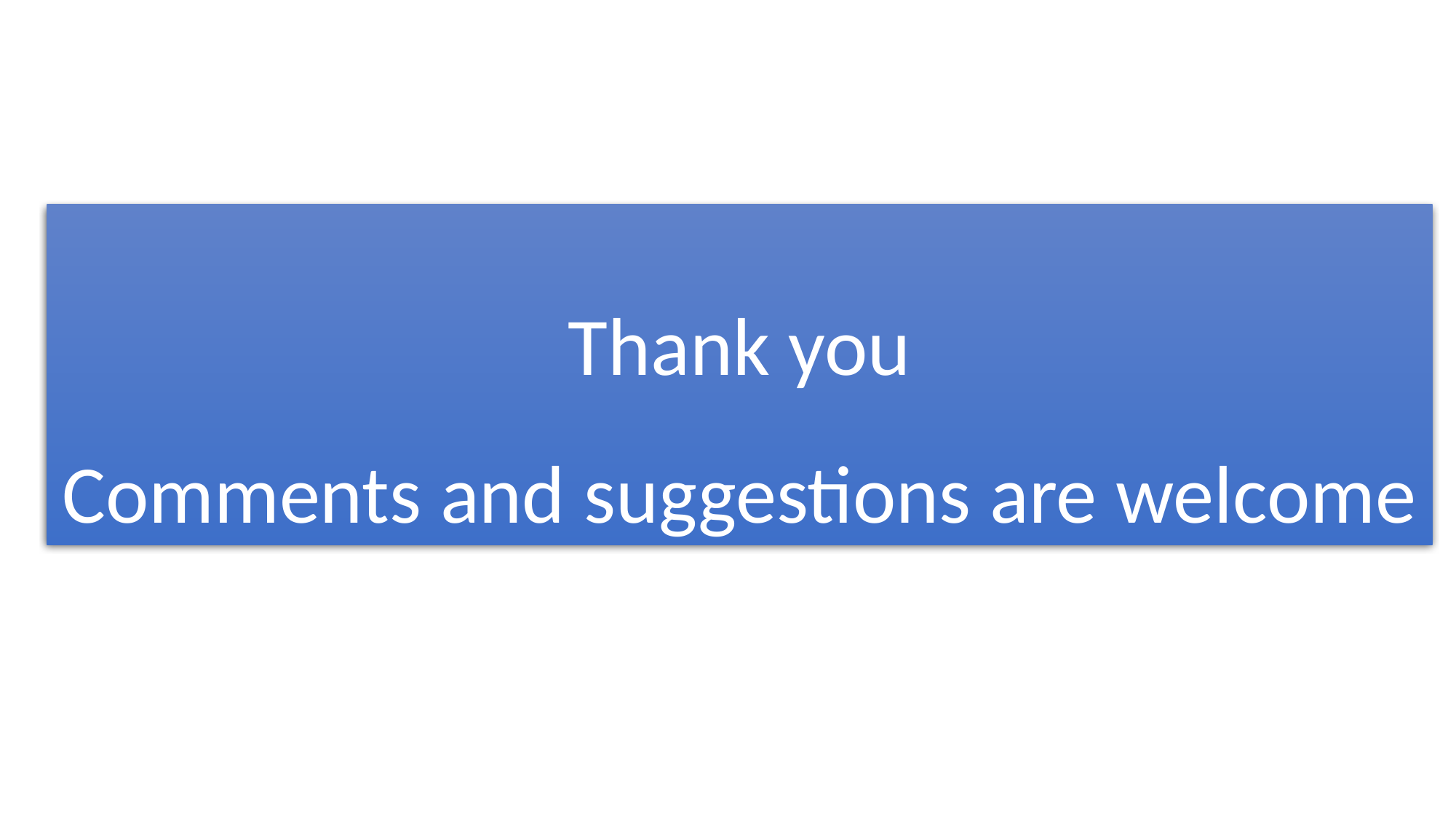

# Thank you Comments and suggestions are welcome